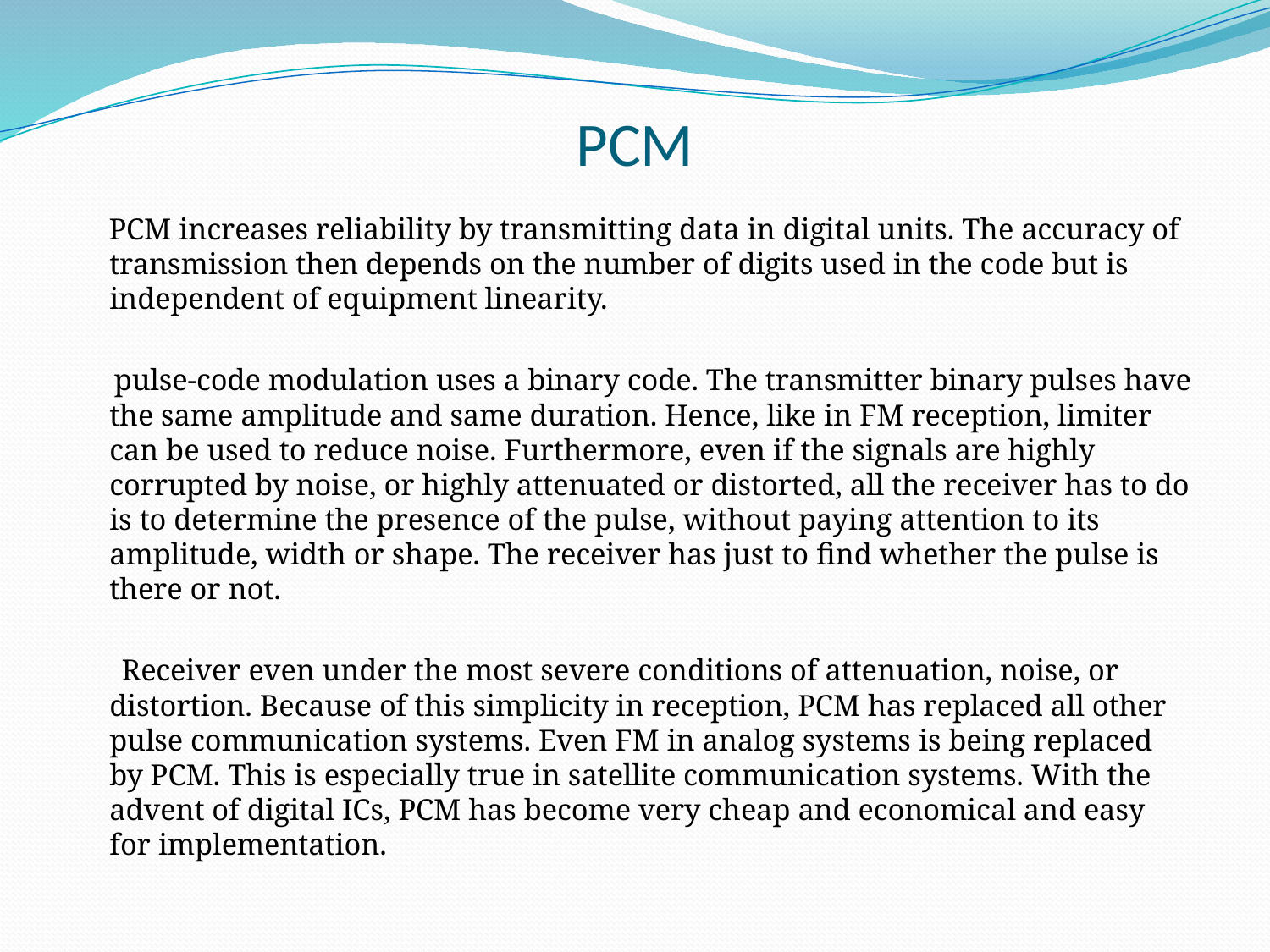

# PCM

     PCM increases reliability by transmitting data in digital units. The accuracy of transmission then depends on the number of digits used in the code but is independent of equipment linearity.

     pulse-code modulation uses a binary code. The transmitter binary pulses have the same amplitude and same duration. Hence, like in FM reception, limiter can be used to reduce noise. Furthermore, even if the signals are highly corrupted by noise, or highly attenuated or distorted, all the receiver has to do is to determine the presence of the pulse, without paying attention to its amplitude, width or shape. The receiver has just to find whether the pulse is there or not.

      Receiver even under the most severe conditions of attenuation, noise, or distortion. Because of this simplicity in reception, PCM has replaced all other pulse communication systems. Even FM in analog systems is being replaced by PCM. This is especially true in satellite communication systems. With the advent of digital ICs, PCM has become very cheap and economical and easy for implementation.